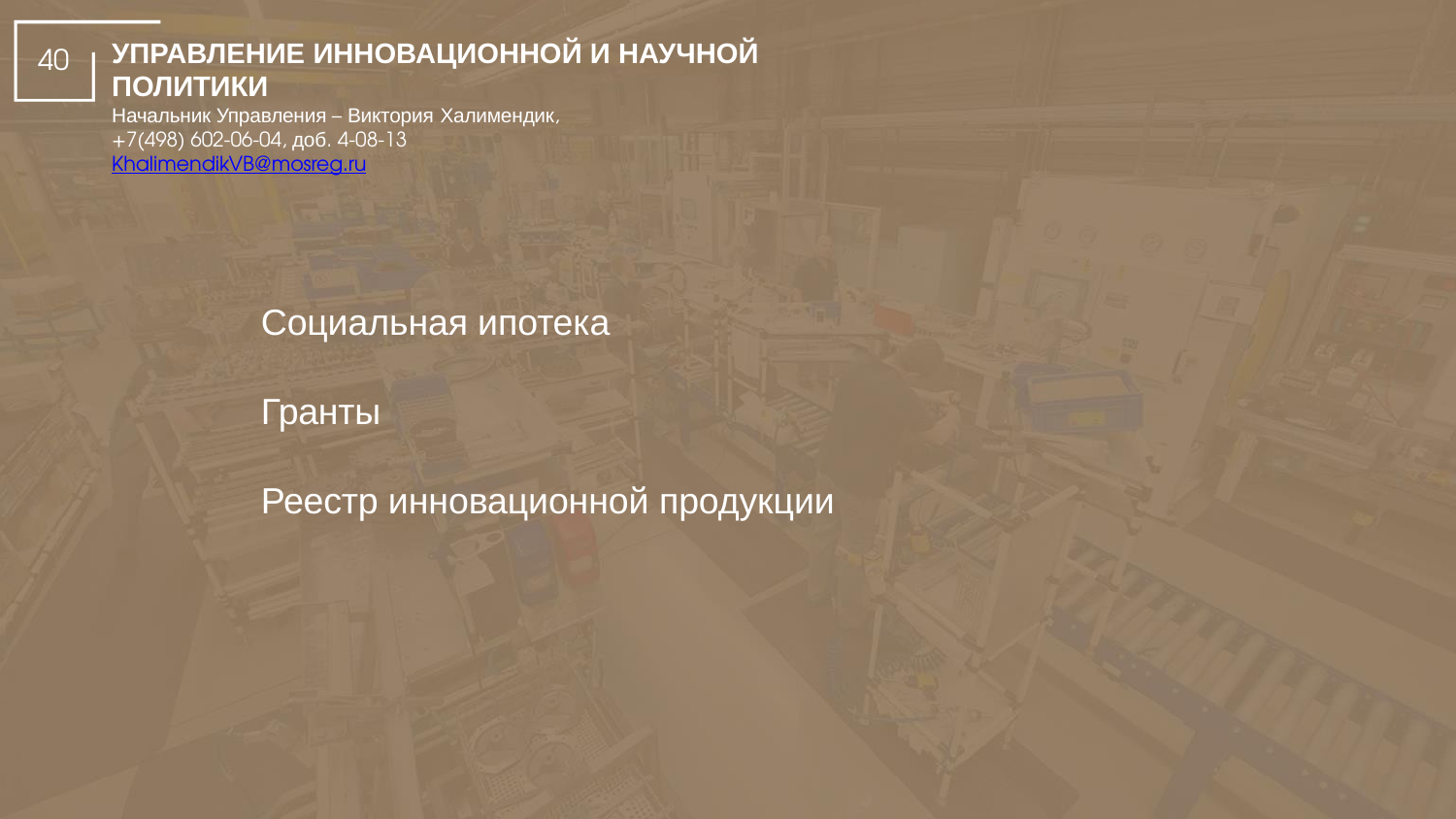

УПРАВЛЕНИЕ ИННОВАЦИОННОЙ И НАУЧНОЙ ПОЛИТИКИ
Начальник Управления – Виктория Халимендик,
+7(498) 602-06-04, доб. 4-08-13
KhalimendikVB@mosreg.ru
40
Социальная ипотека

Гранты

Реестр инновационной продукции